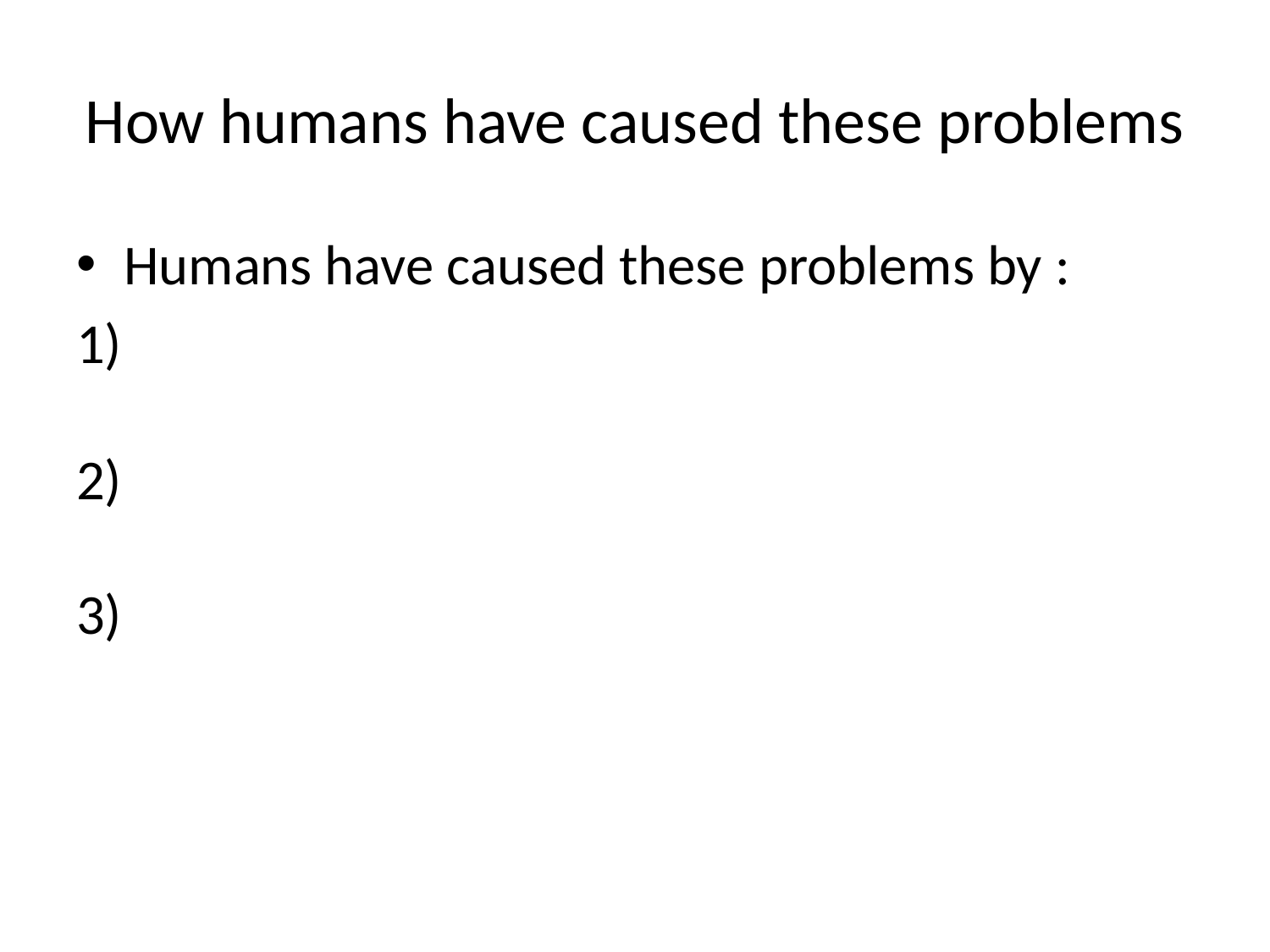

# How humans have caused these problems
Humans have caused these problems by :
1)
2)
3)